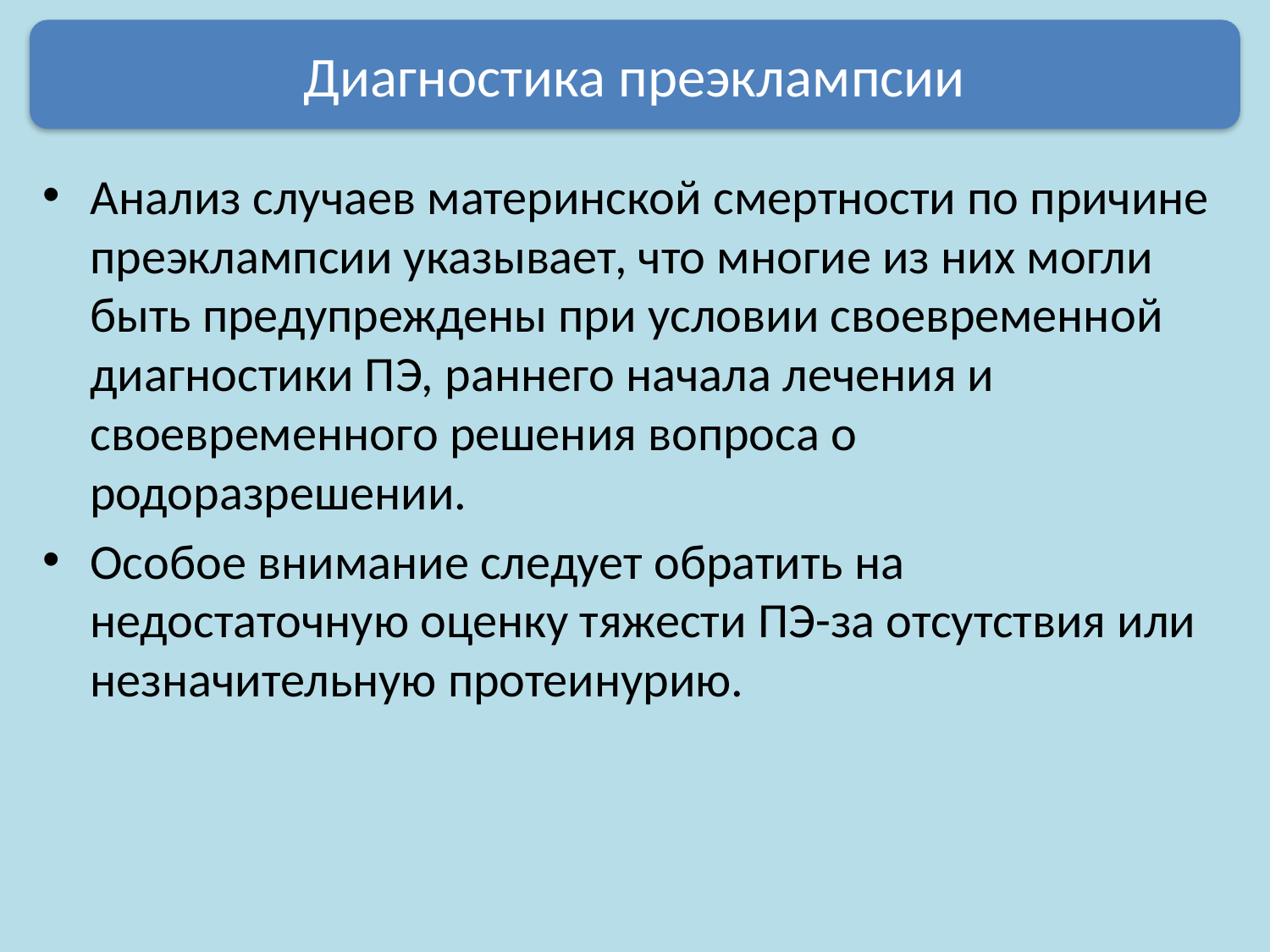

Диагностика преэклампсии
Анализ случаев материнской смертности по причине преэклампсии указывает, что многие из них могли быть предупреждены при условии своевременной диагностики ПЭ, раннего начала лечения и своевременного решения вопроса о родоразрешении.
Особое внимание следует обратить на недостаточную оценку тяжести ПЭ-за отсутствия или незначительную протеинурию.